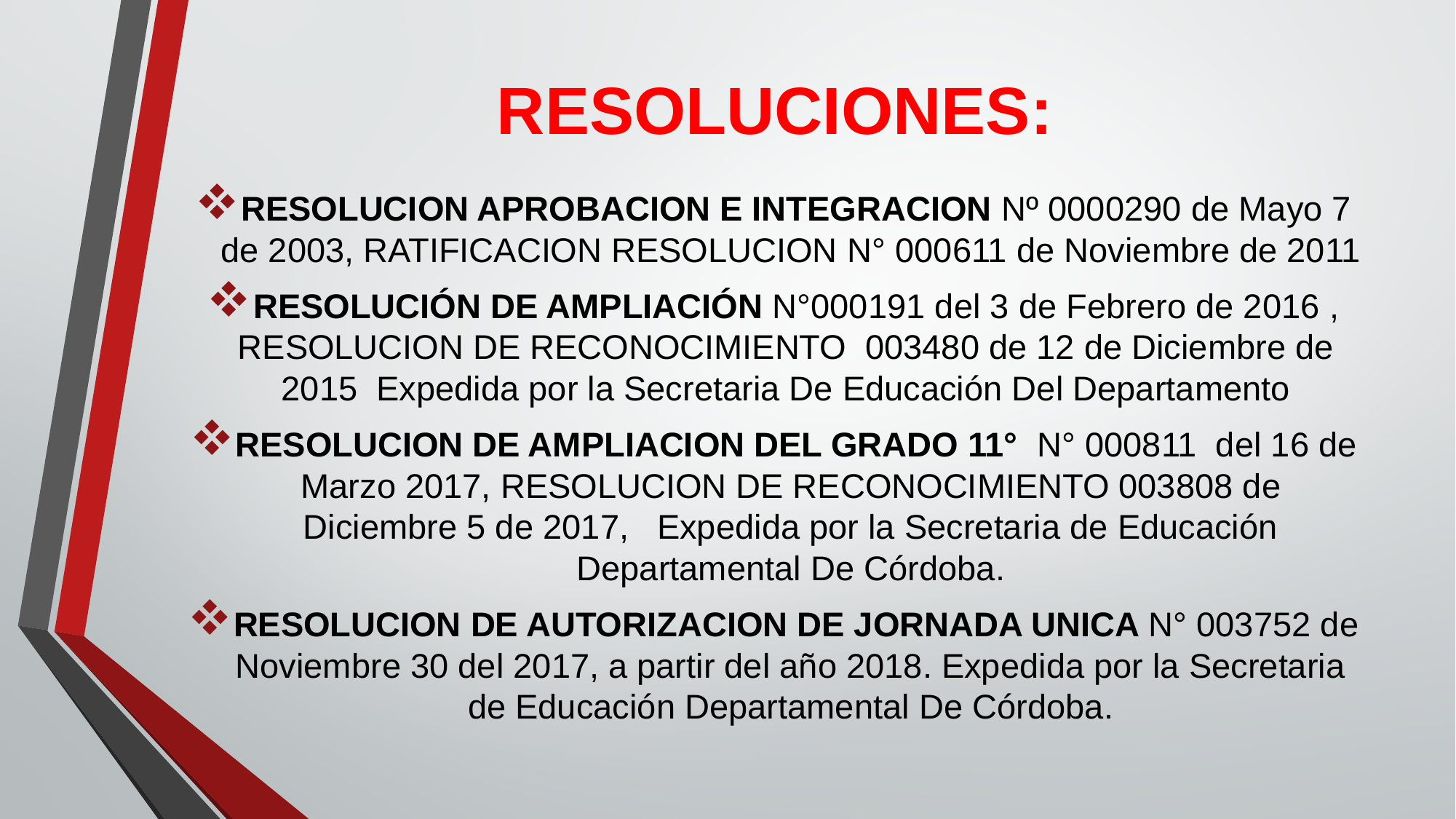

# RESOLUCIONES:
RESOLUCION APROBACION E INTEGRACION Nº 0000290 de Mayo 7 de 2003, RATIFICACION RESOLUCION N° 000611 de Noviembre de 2011
RESOLUCIÓN DE AMPLIACIÓN N°000191 del 3 de Febrero de 2016 , RESOLUCION DE RECONOCIMIENTO  003480 de 12 de Diciembre de  2015  Expedida por la Secretaria De Educación Del Departamento
RESOLUCION DE AMPLIACION DEL GRADO 11°  N° 000811  del 16 de Marzo 2017, RESOLUCION DE RECONOCIMIENTO 003808 de Diciembre 5 de 2017,   Expedida por la Secretaria de Educación Departamental De Córdoba.
RESOLUCION DE AUTORIZACION DE JORNADA UNICA N° 003752 de Noviembre 30 del 2017, a partir del año 2018. Expedida por la Secretaria de Educación Departamental De Córdoba.